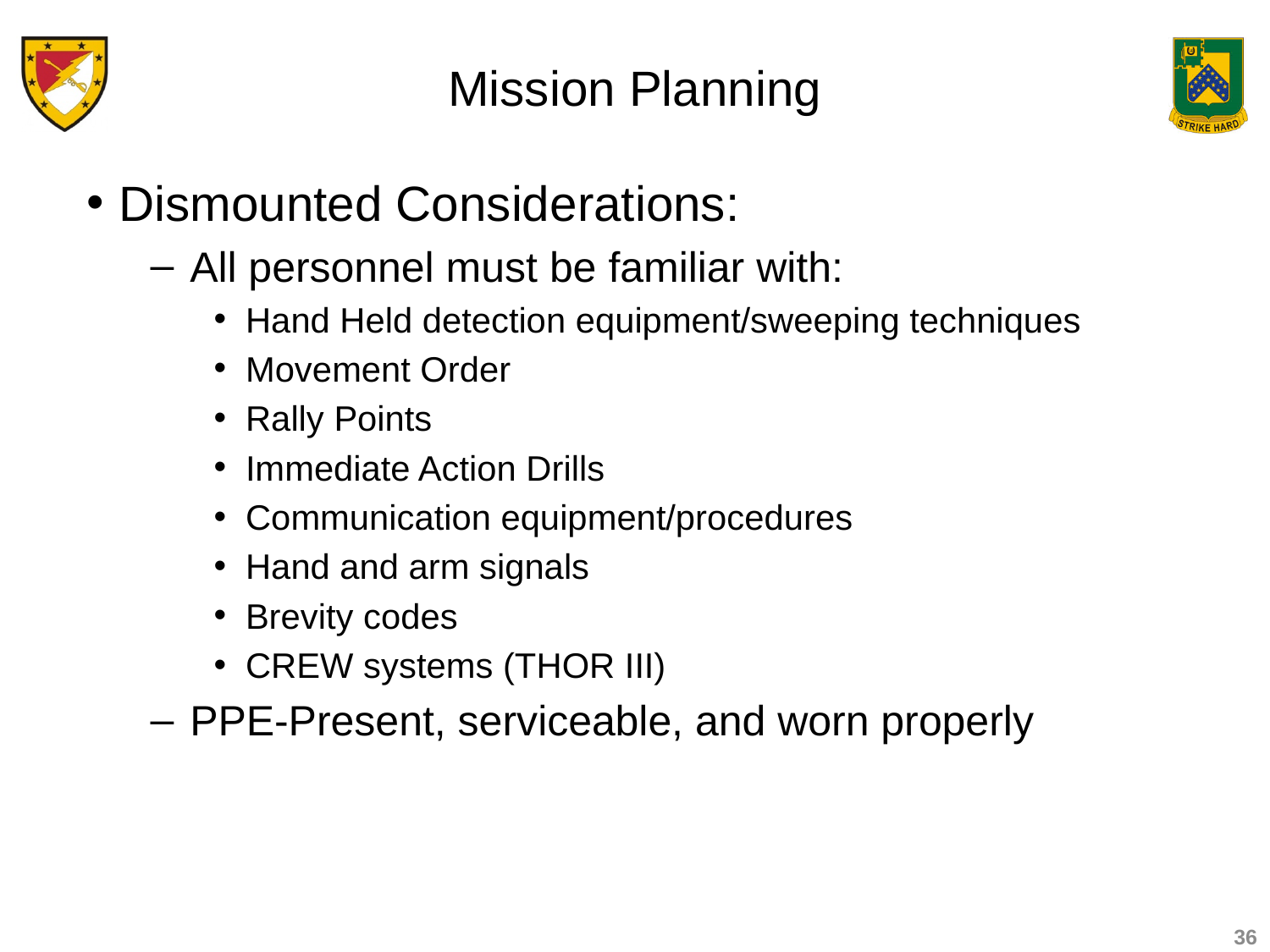

# Mission Planning
Dismounted Considerations:
All personnel must be familiar with:
Hand Held detection equipment/sweeping techniques
Movement Order
Rally Points
Immediate Action Drills
Communication equipment/procedures
Hand and arm signals
Brevity codes
CREW systems (THOR III)
PPE-Present, serviceable, and worn properly

36